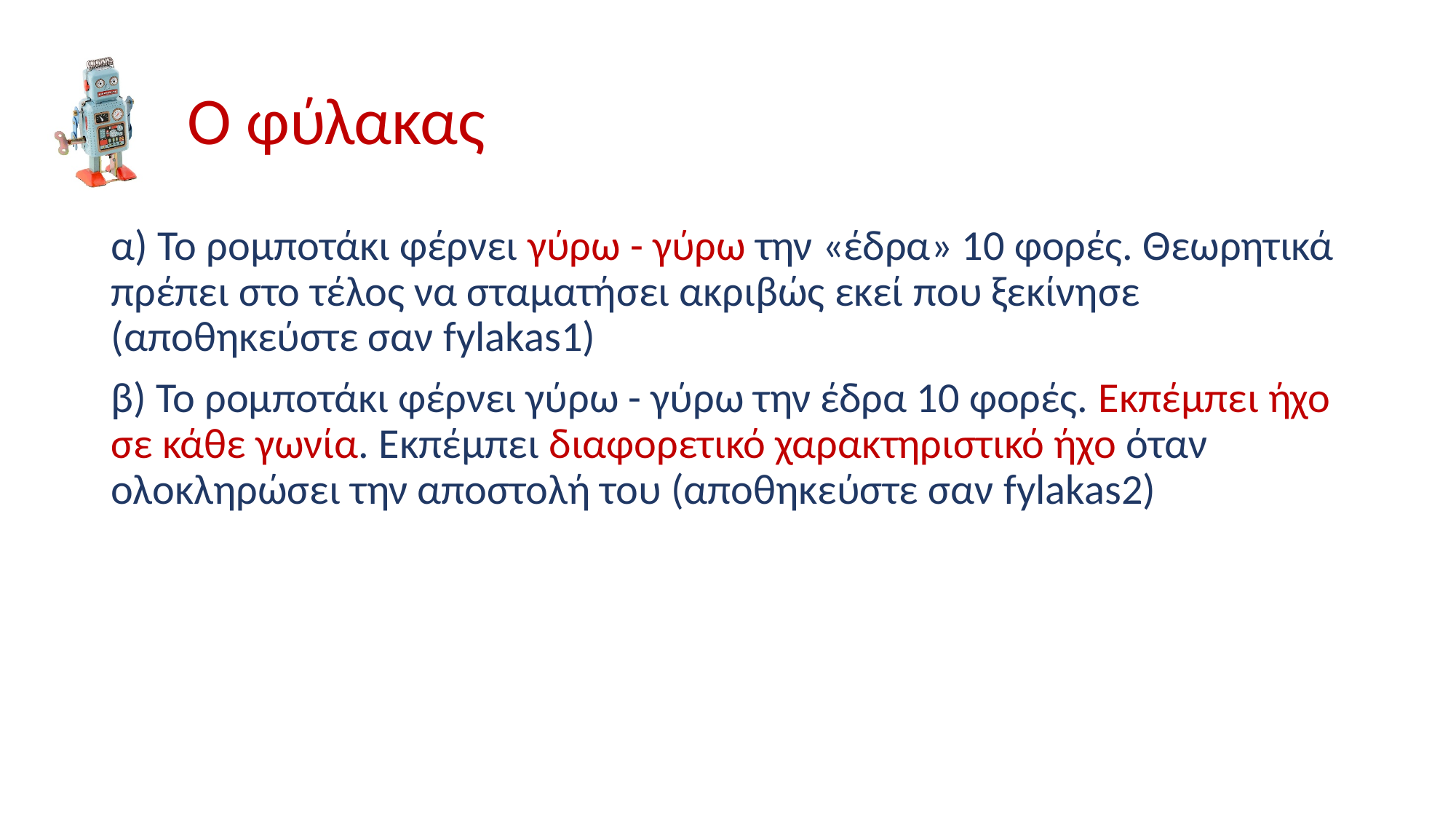

# Ο φύλακας
α) Το ρομποτάκι φέρνει γύρω - γύρω την «έδρα» 10 φορές. Θεωρητικά πρέπει στο τέλος να σταματήσει ακριβώς εκεί που ξεκίνησε (αποθηκεύστε σαν fylakas1)
β) Το ρομποτάκι φέρνει γύρω - γύρω την έδρα 10 φορές. Εκπέμπει ήχο σε κάθε γωνία. Εκπέμπει διαφορετικό χαρακτηριστικό ήχο όταν ολοκληρώσει την αποστολή του (αποθηκεύστε σαν fylakas2)